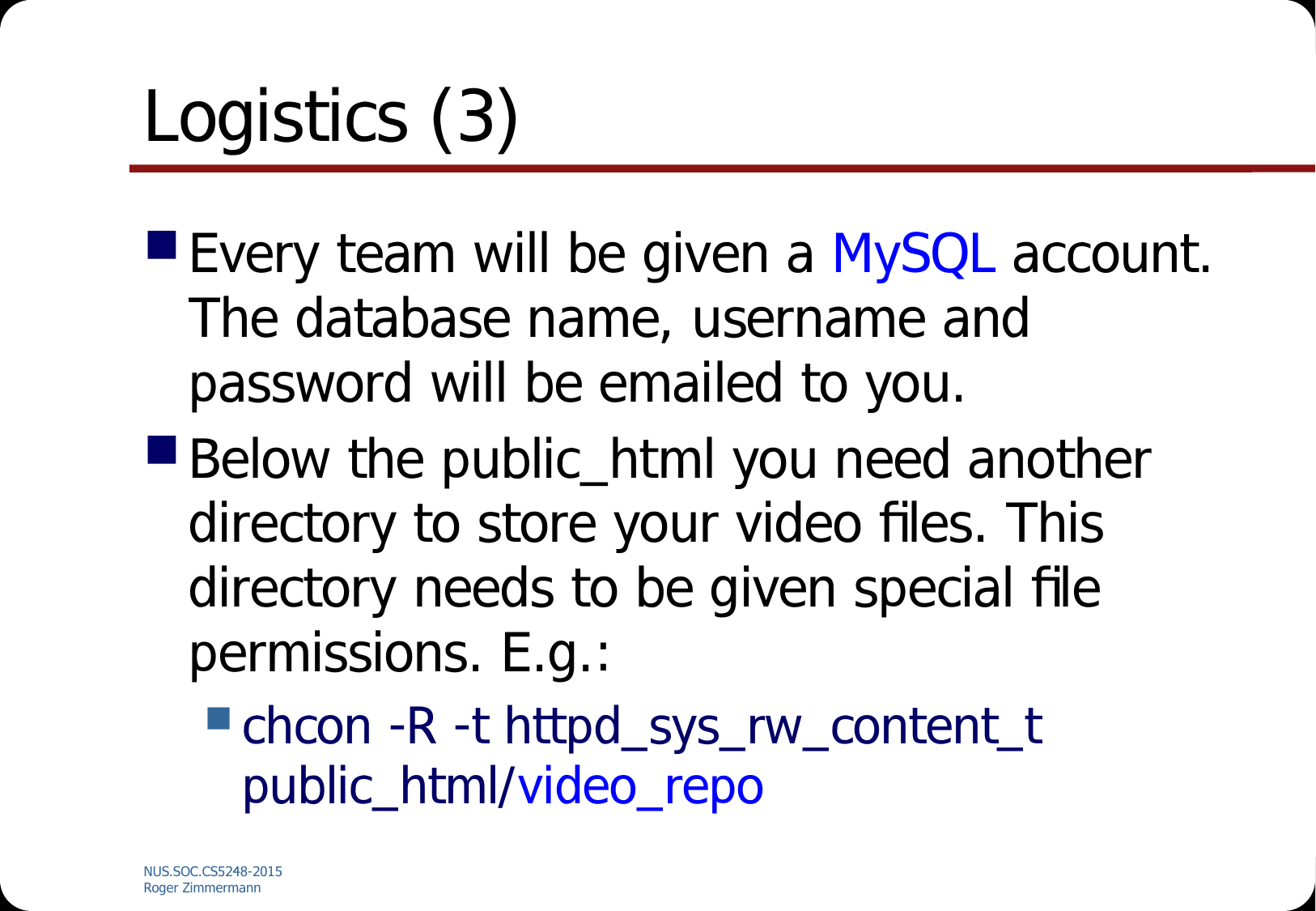

# Logistics (3)
Every team will be given a MySQL account. The database name, username and password will be emailed to you.
Below the public_html you need another directory to store your video files. This directory needs to be given special file permissions. E.g.:
chcon -R -t httpd_sys_rw_content_t  public_html/video_repo

NUS.SOC.CS5248-2015
Roger Zimmermann